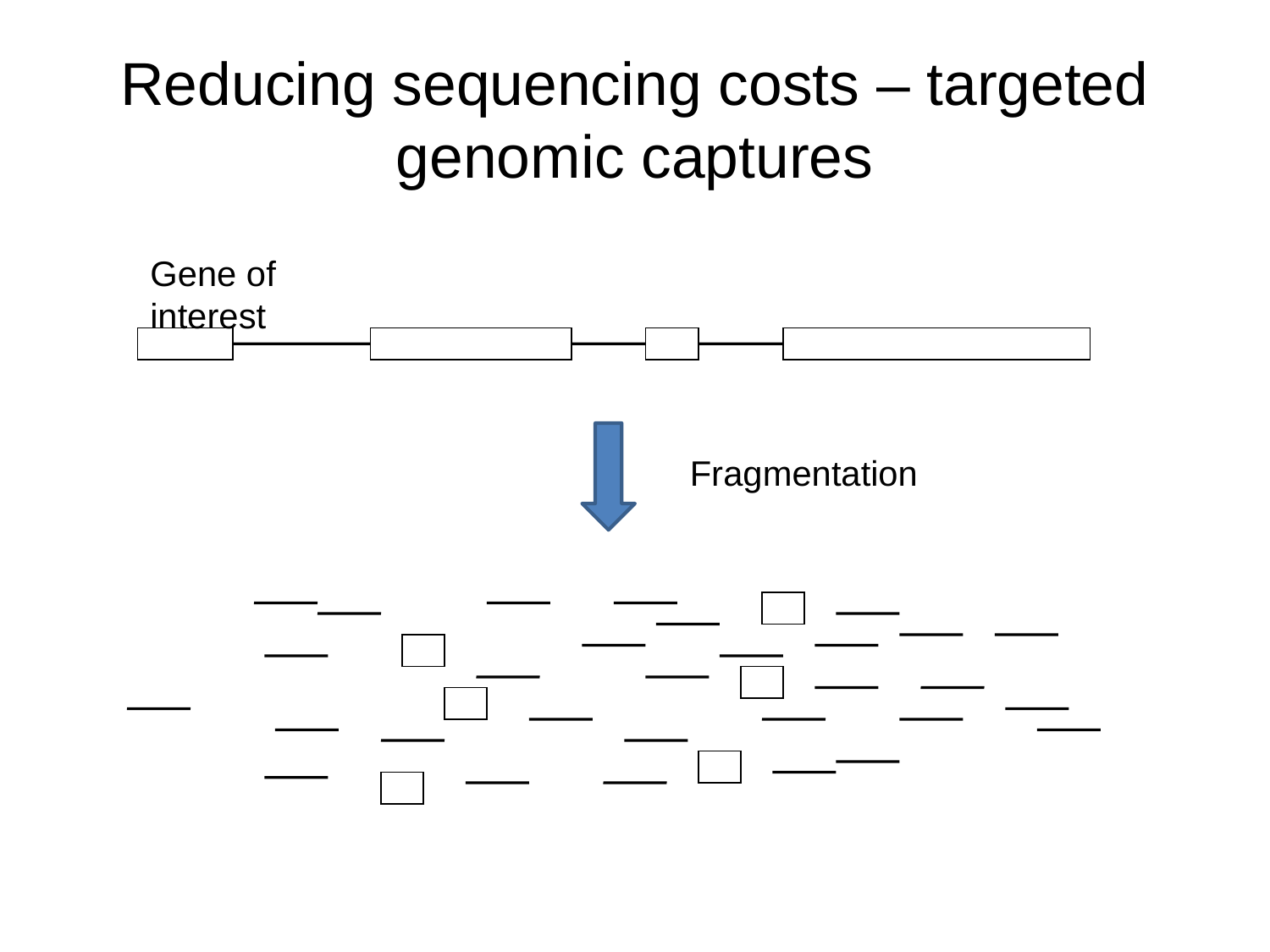

# Reducing sequencing costs – targeted genomic captures
Gene of interest

Fragmentation